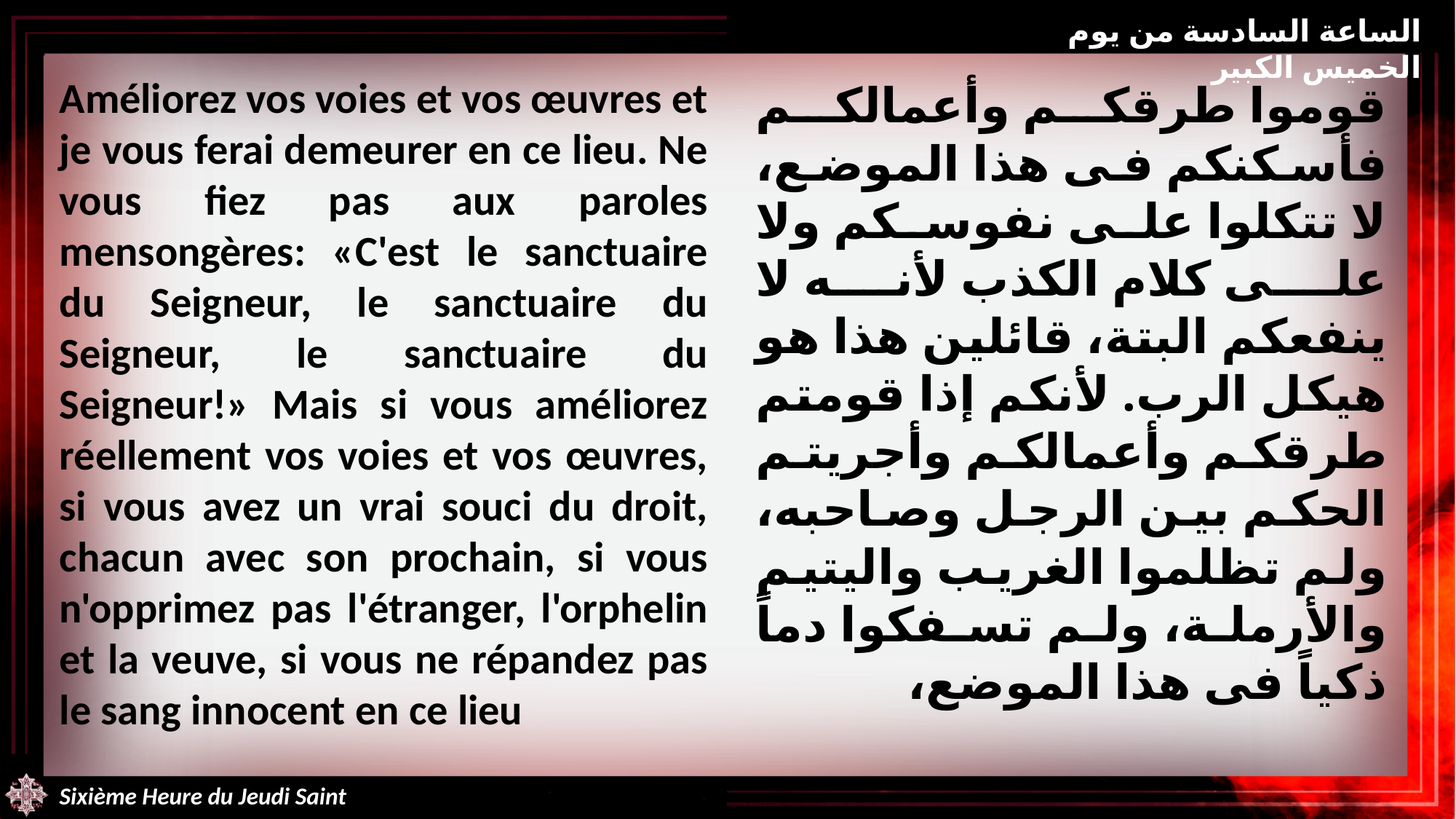

الساعة السادسة من يوم الخميس الكبير
Améliorez vos voies et vos œuvres et je vous ferai demeurer en ce lieu. Ne vous fiez pas aux paroles mensongères: «C'est le sanctuaire du Seigneur, le sanctuaire du Seigneur, le sanctuaire du Seigneur!» Mais si vous améliorez réellement vos voies et vos œuvres, si vous avez un vrai souci du droit, chacun avec son prochain, si vous n'opprimez pas l'étranger, l'orphelin et la veuve, si vous ne répandez pas le sang innocent en ce lieu
قوموا طرقكم وأعمالكم فأسكنكم فى هذا الموضع، لا تتكلوا على نفوسكم ولا على كلام الكذب لأنه لا ينفعكم البتة، قائلين هذا هو هيكل الرب. لأنكم إذا قومتم طرقكم وأعمالكم وأجريتم الحكم بين الرجل وصاحبه، ولم تظلموا الغريب واليتيم والأرملة، ولم تسفكوا دماً ذكياً فى هذا الموضع،
Sixième Heure du Jeudi Saint